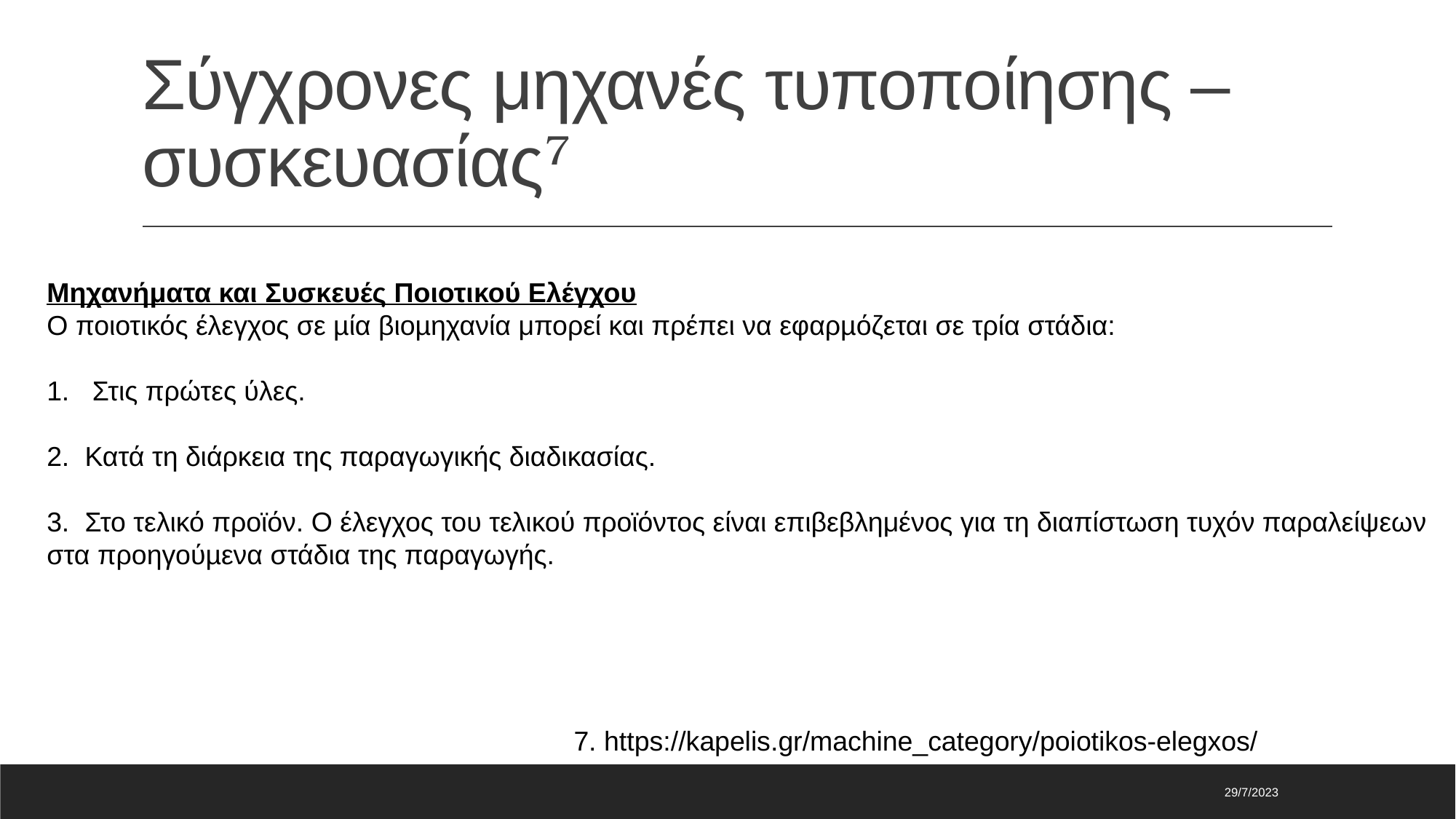

# Σύγχρονες μηχανές τυποποίησης – συσκευασίας7
Μηχανήματα και Συσκευές Ποιοτικού Eλέγχου
Ο ποιοτικός έλεγχος σε µία βιοµηχανία μπορεί και πρέπει να εφαρµόζεται σε τρία στάδια:

1.   Στις πρώτες ύλες.

2.  Κατά τη διάρκεια της παραγωγικής διαδικασίας.

3.  Στο τελικό προϊόν. Ο έλεγχος του τελικού προϊόντος είναι επιβεβλημένος για τη διαπίστωση τυχόν παραλείψεων στα προηγούµενα στάδια της παραγωγής.
7. https://kapelis.gr/machine_category/poiotikos-elegxos/
29/7/2023